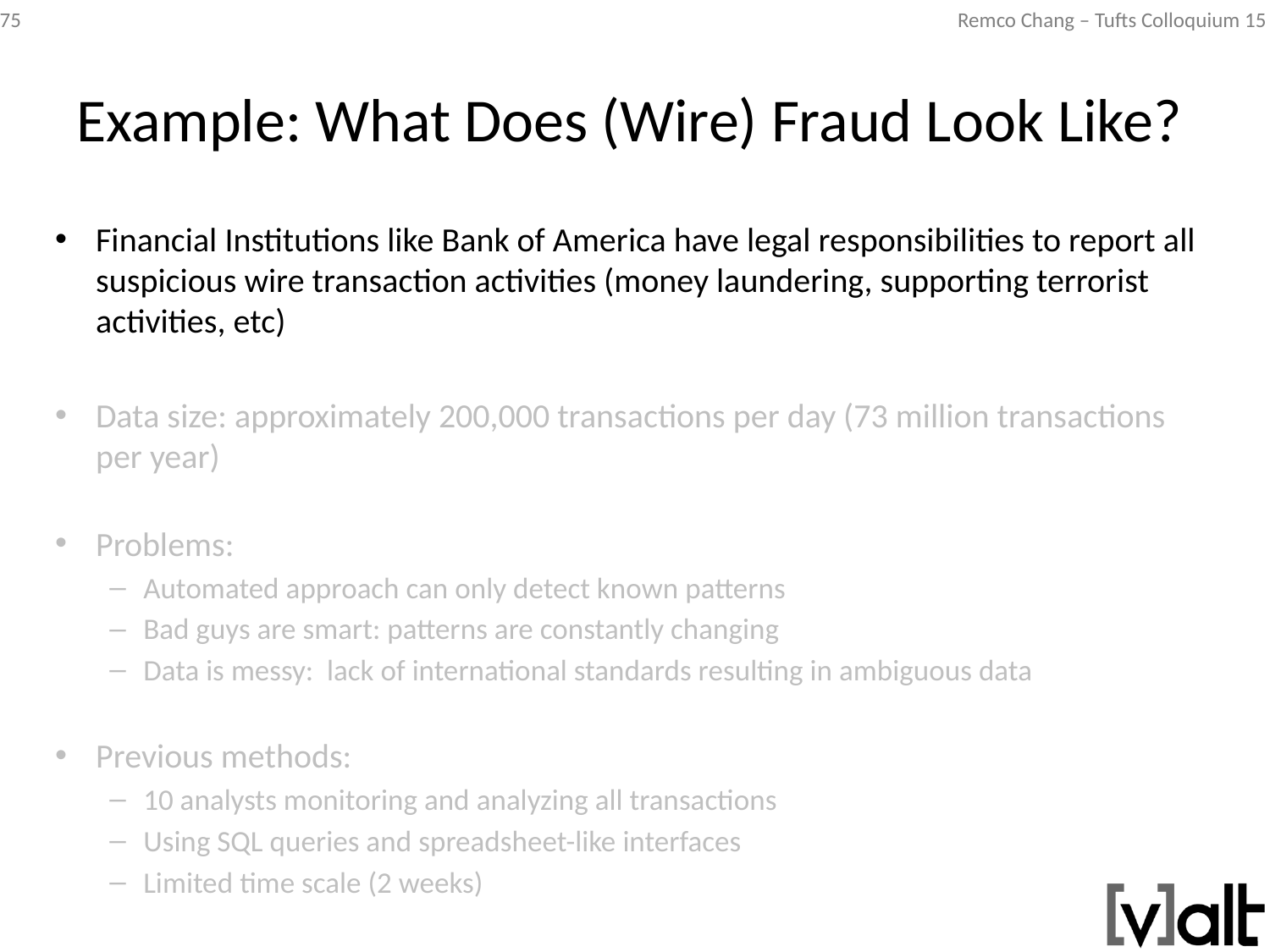

# Example: What Does (Wire) Fraud Look Like?
Financial Institutions like Bank of America have legal responsibilities to report all suspicious wire transaction activities (money laundering, supporting terrorist activities, etc)

Data size: approximately 200,000 transactions per day (73 million transactions per year)

Problems:
Automated approach can only detect known patterns
Bad guys are smart: patterns are constantly changing
Data is messy:  lack of international standards resulting in ambiguous data

Previous methods:
10 analysts monitoring and analyzing all transactions
Using SQL queries and spreadsheet-like interfaces
Limited time scale (2 weeks)